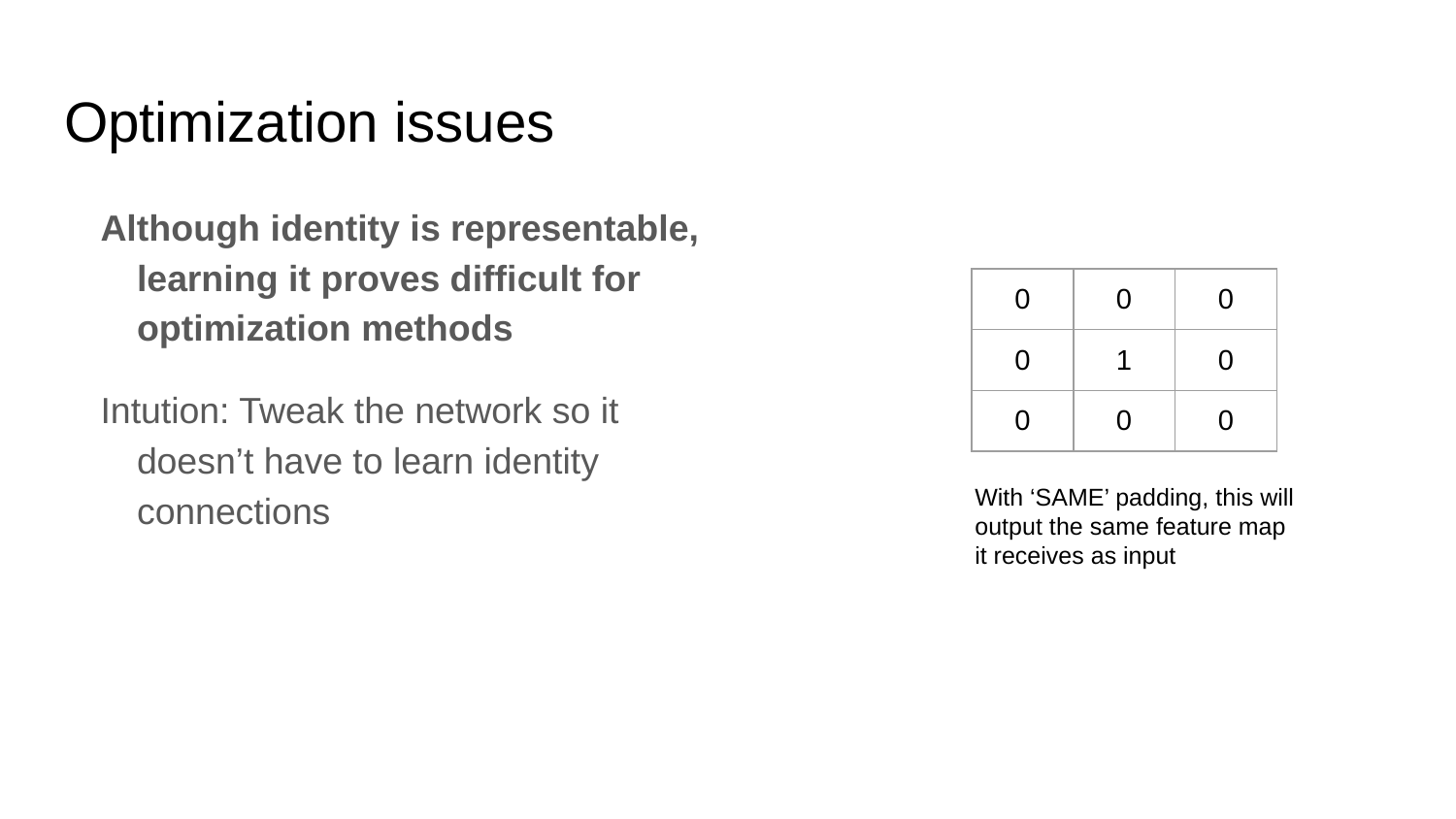

# Optimization issues
Although identity is representable, learning it proves difficult for optimization methods
Intution: Tweak the network so it doesn’t have to learn identity connections
| 0 | 0 | 0 |
| --- | --- | --- |
| 0 | 1 | 0 |
| 0 | 0 | 0 |
With ‘SAME’ padding, this will output the same feature map it receives as input